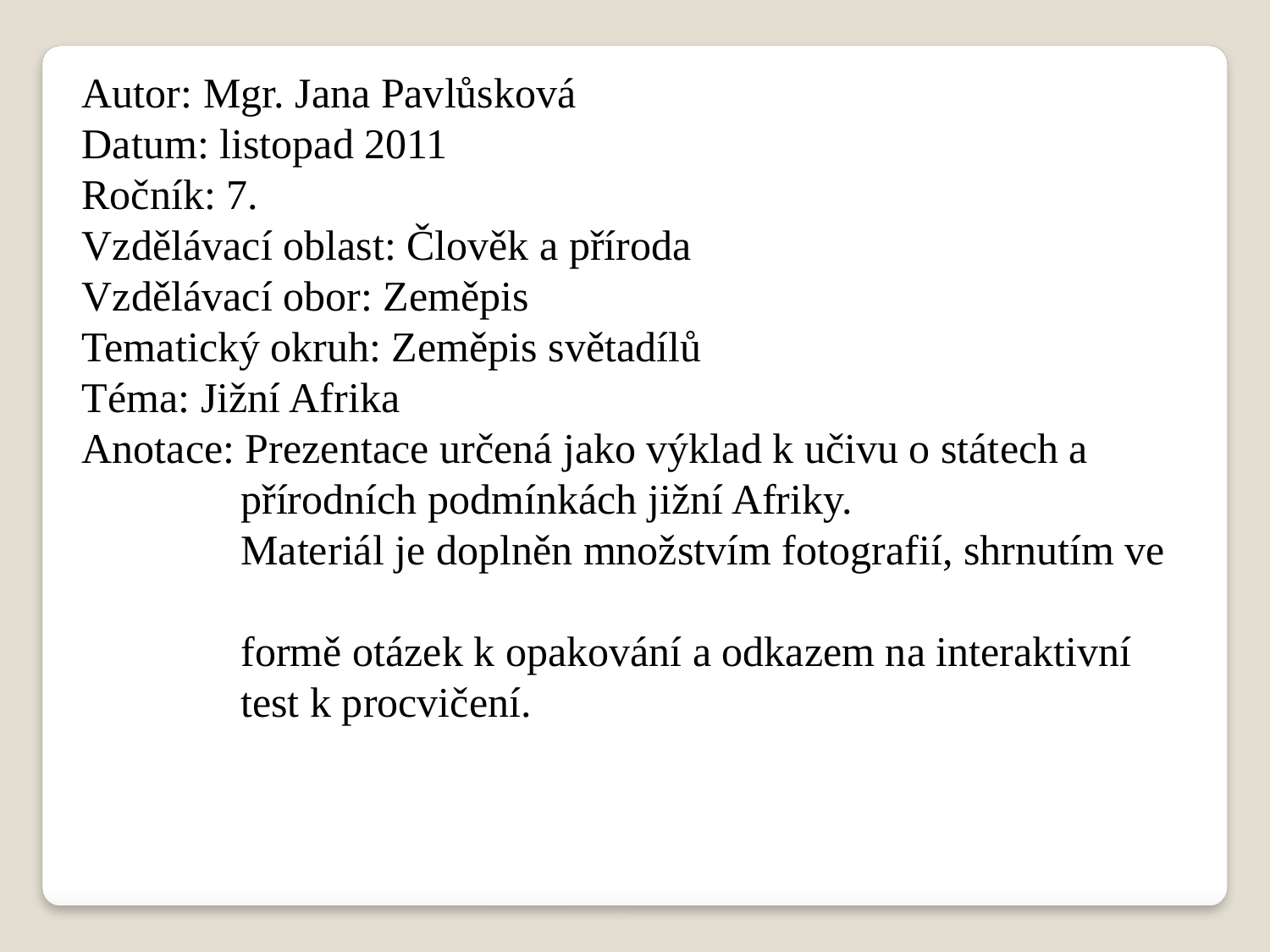

Autor: Mgr. Jana Pavlůsková
Datum: listopad 2011
Ročník: 7.
Vzdělávací oblast: Člověk a příroda
Vzdělávací obor: Zeměpis
Tematický okruh: Zeměpis světadílů
Téma: Jižní Afrika
Anotace: Prezentace určená jako výklad k učivu o státech a
               přírodních podmínkách jižní Afriky.
               Materiál je doplněn množstvím fotografií, shrnutím ve
               formě otázek k opakování a odkazem na interaktivní
               test k procvičení.